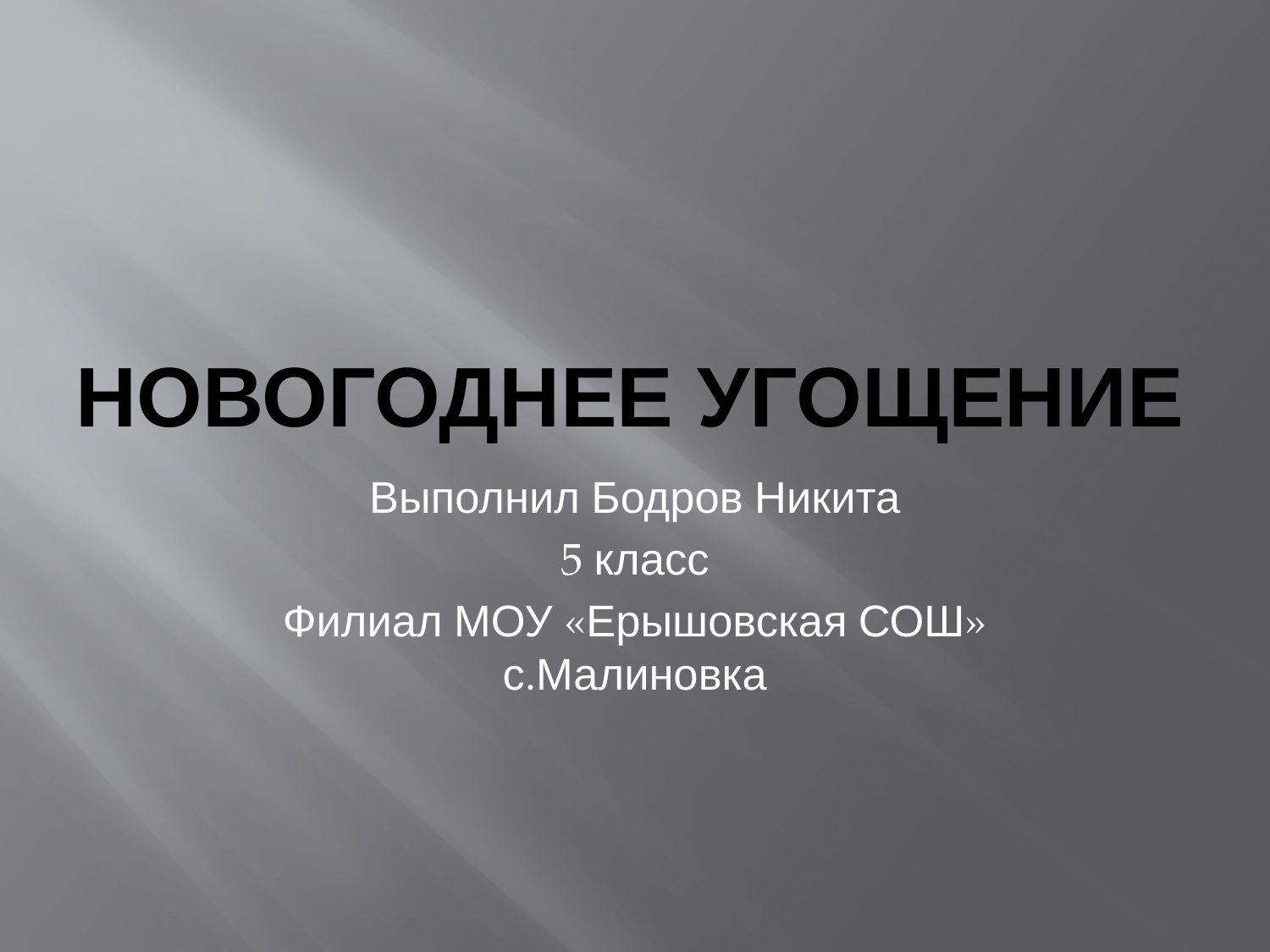

# Новогоднее угощение
Выполнил Бодров Никита
5 класс
Филиал МОУ «Ерышовская СОШ» с.Малиновка